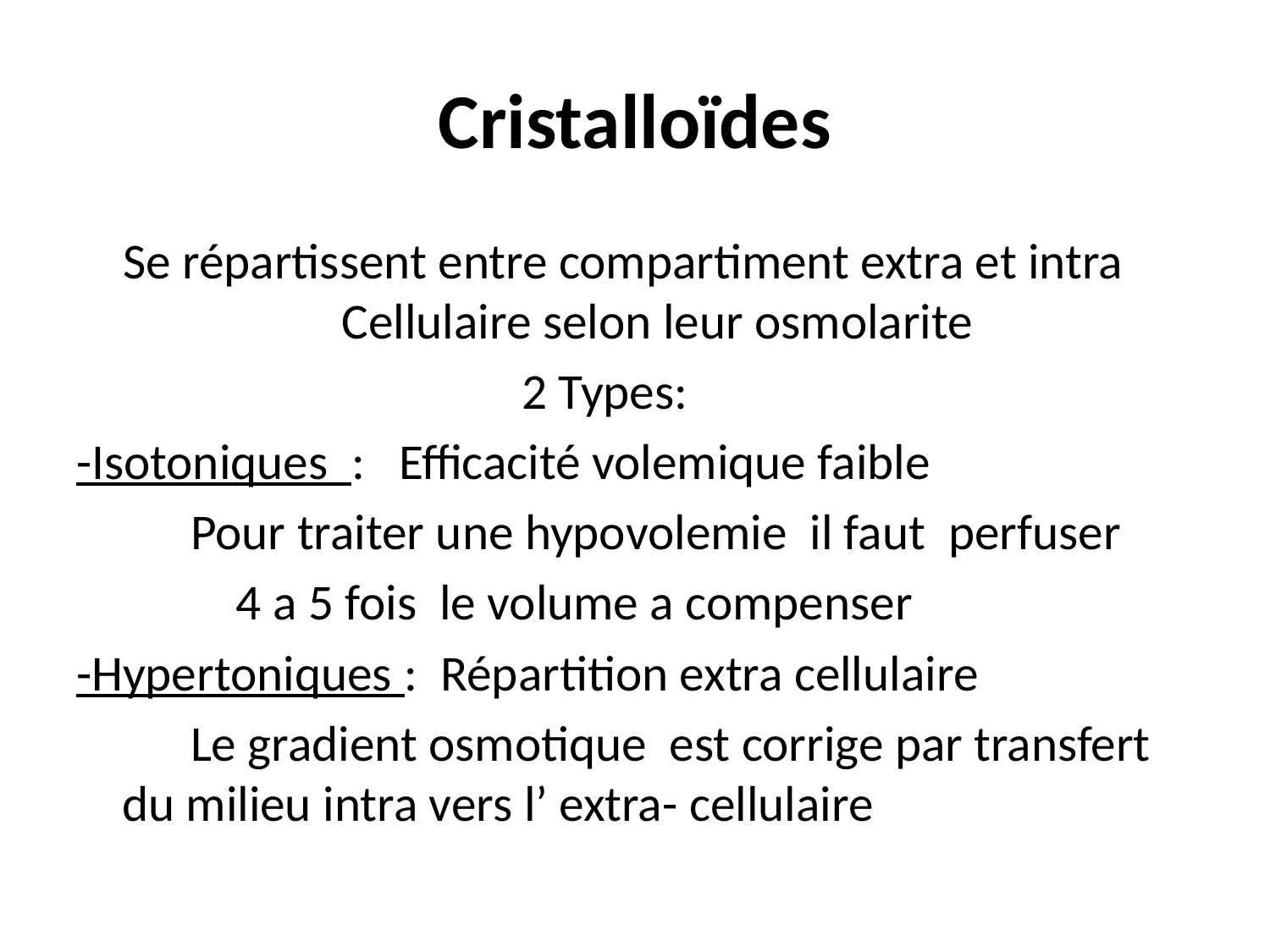

# Cristalloïdes
Se répartissent entre compartiment extra et intra   Cellulaire selon leur osmolarite
                                       2 Types:
-Isotoniques  :   Efficacité volemique faible
          Pour traiter une hypovolemie  il faut  perfuser
              4 a 5 fois  le volume a compenser
-Hypertoniques :  Répartition extra cellulaire
          Le gradient osmotique  est corrige par transfert    du milieu intra vers l’ extra- cellulaire